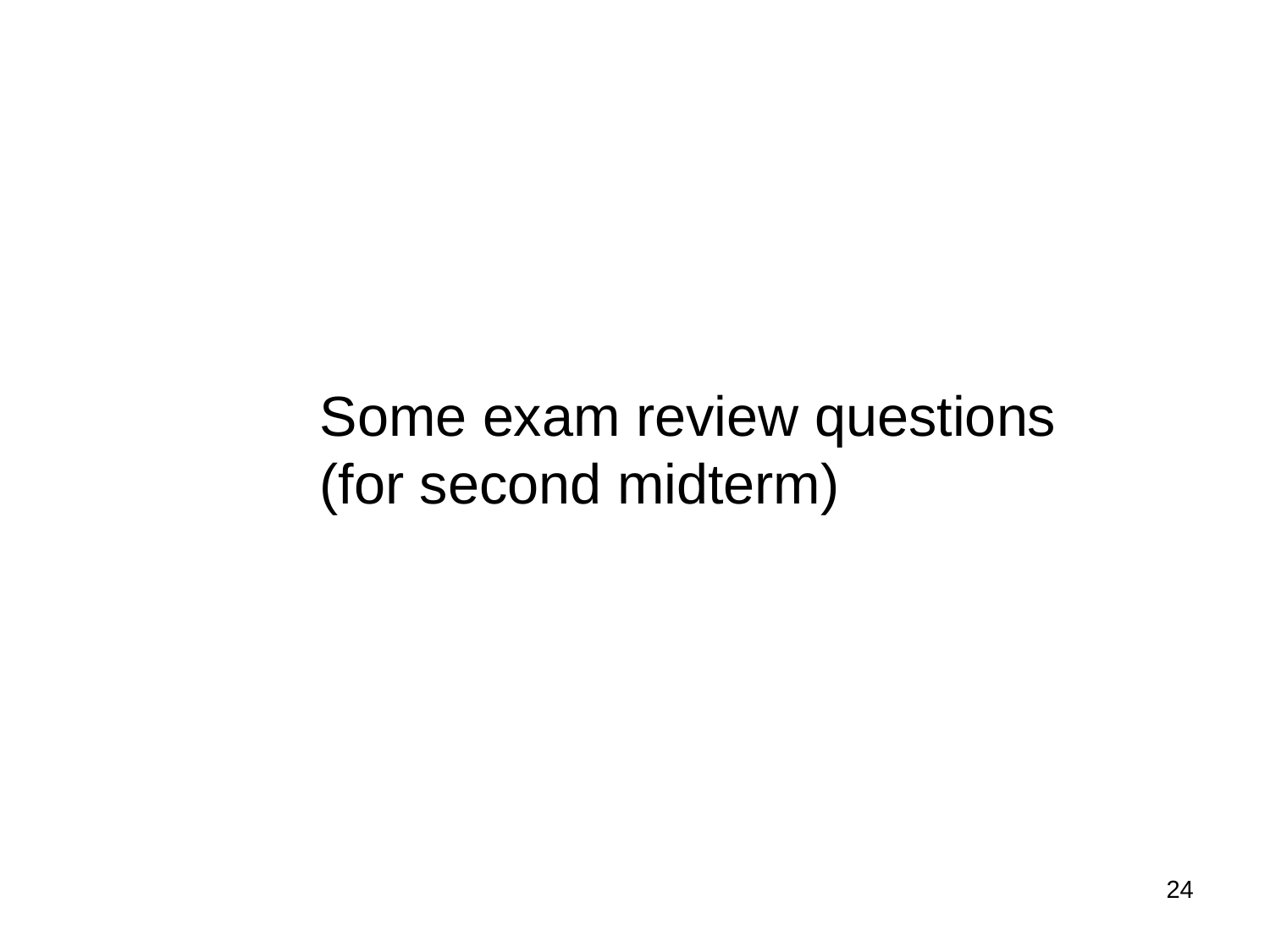

Some exam review questions
(for second midterm)
24